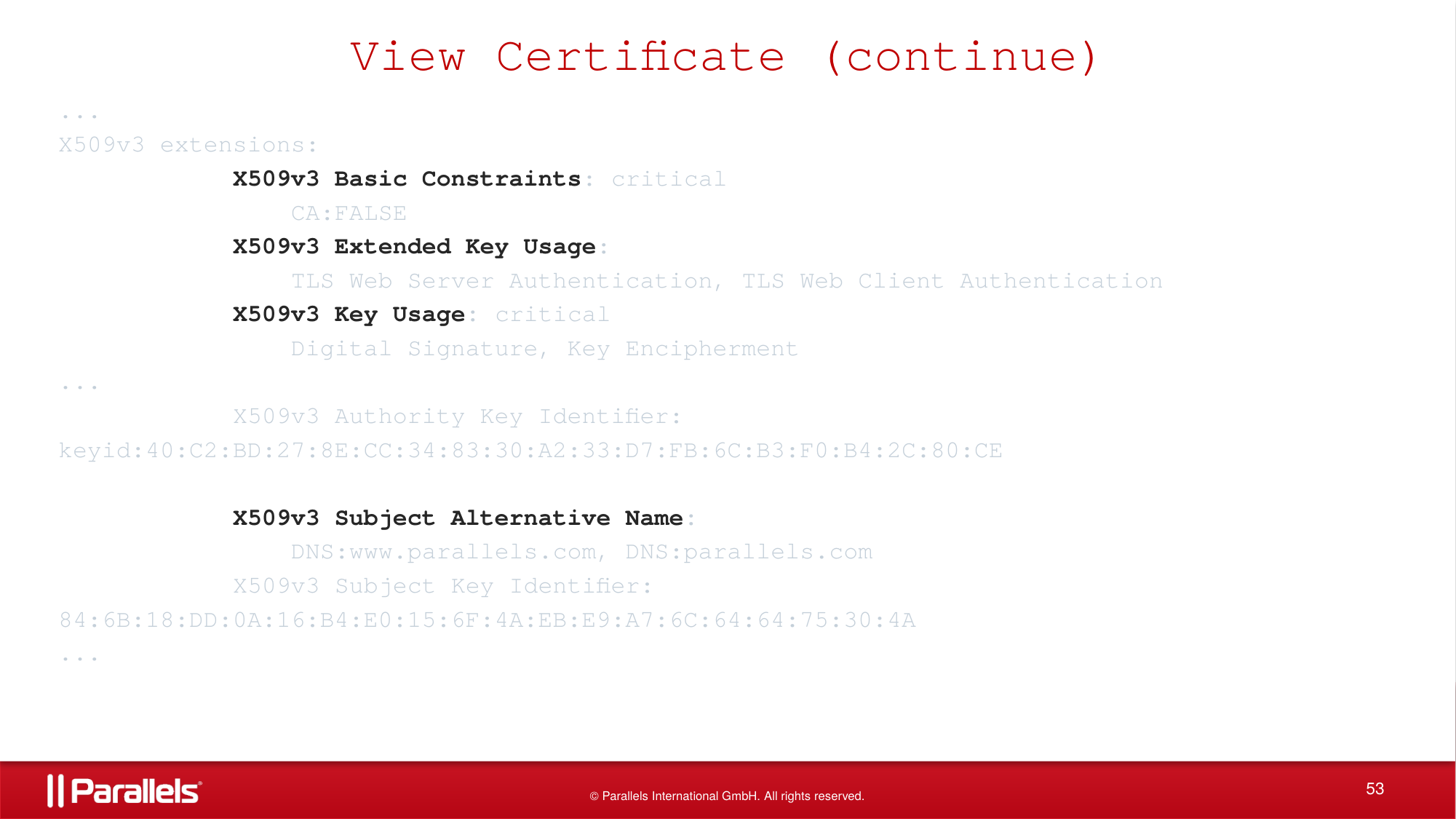

# View Certificate (continue)
...
X509v3 extensions:
            X509v3 Basic Constraints: critical
                CA:FALSE
            X509v3 Extended Key Usage:
                TLS Web Server Authentication, TLS Web Client Authentication
            X509v3 Key Usage: critical
                Digital Signature, Key Encipherment
...
            X509v3 Authority Key Identifier:
keyid:40:C2:BD:27:8E:CC:34:83:30:A2:33:D7:FB:6C:B3:F0:B4:2C:80:CE

            X509v3 Subject Alternative Name:
                DNS:www.parallels.com, DNS:parallels.com
            X509v3 Subject Key Identifier:
84:6B:18:DD:0A:16:B4:E0:15:6F:4A:EB:E9:A7:6C:64:64:75:30:4A
...